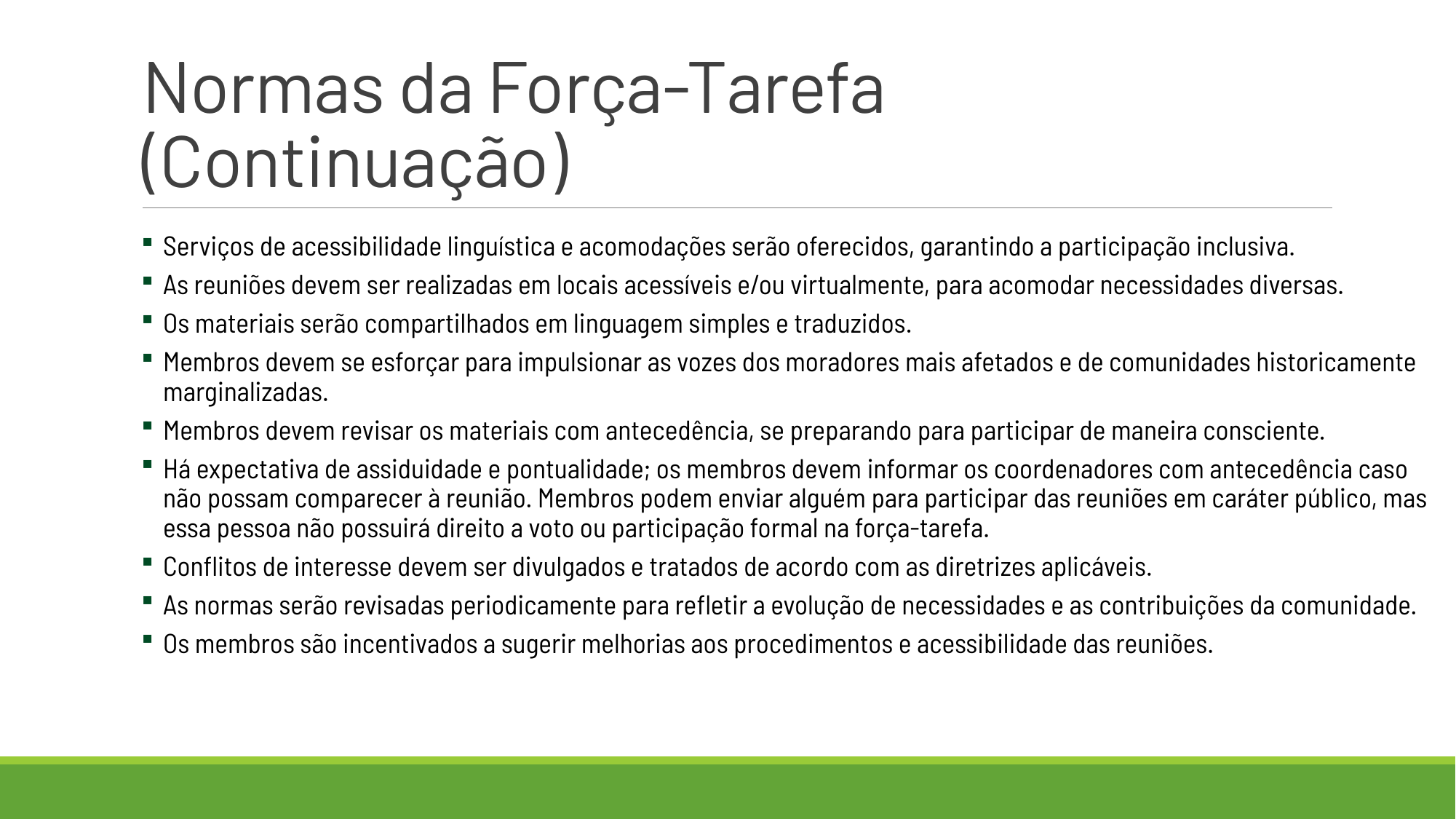

# Normas da Força-Tarefa (Continuação)
Serviços de acessibilidade linguística e acomodações serão oferecidos, garantindo a participação inclusiva.
As reuniões devem ser realizadas em locais acessíveis e/ou virtualmente, para acomodar necessidades diversas.
Os materiais serão compartilhados em linguagem simples e traduzidos.
Membros devem se esforçar para impulsionar as vozes dos moradores mais afetados e de comunidades historicamente marginalizadas.
Membros devem revisar os materiais com antecedência, se preparando para participar de maneira consciente.
Há expectativa de assiduidade e pontualidade; os membros devem informar os coordenadores com antecedência caso não possam comparecer à reunião. Membros podem enviar alguém para participar das reuniões em caráter público, mas essa pessoa não possuirá direito a voto ou participação formal na força-tarefa.
Conflitos de interesse devem ser divulgados e tratados de acordo com as diretrizes aplicáveis.
As normas serão revisadas periodicamente para refletir a evolução de necessidades e as contribuições da comunidade.
Os membros são incentivados a sugerir melhorias aos procedimentos e acessibilidade das reuniões.